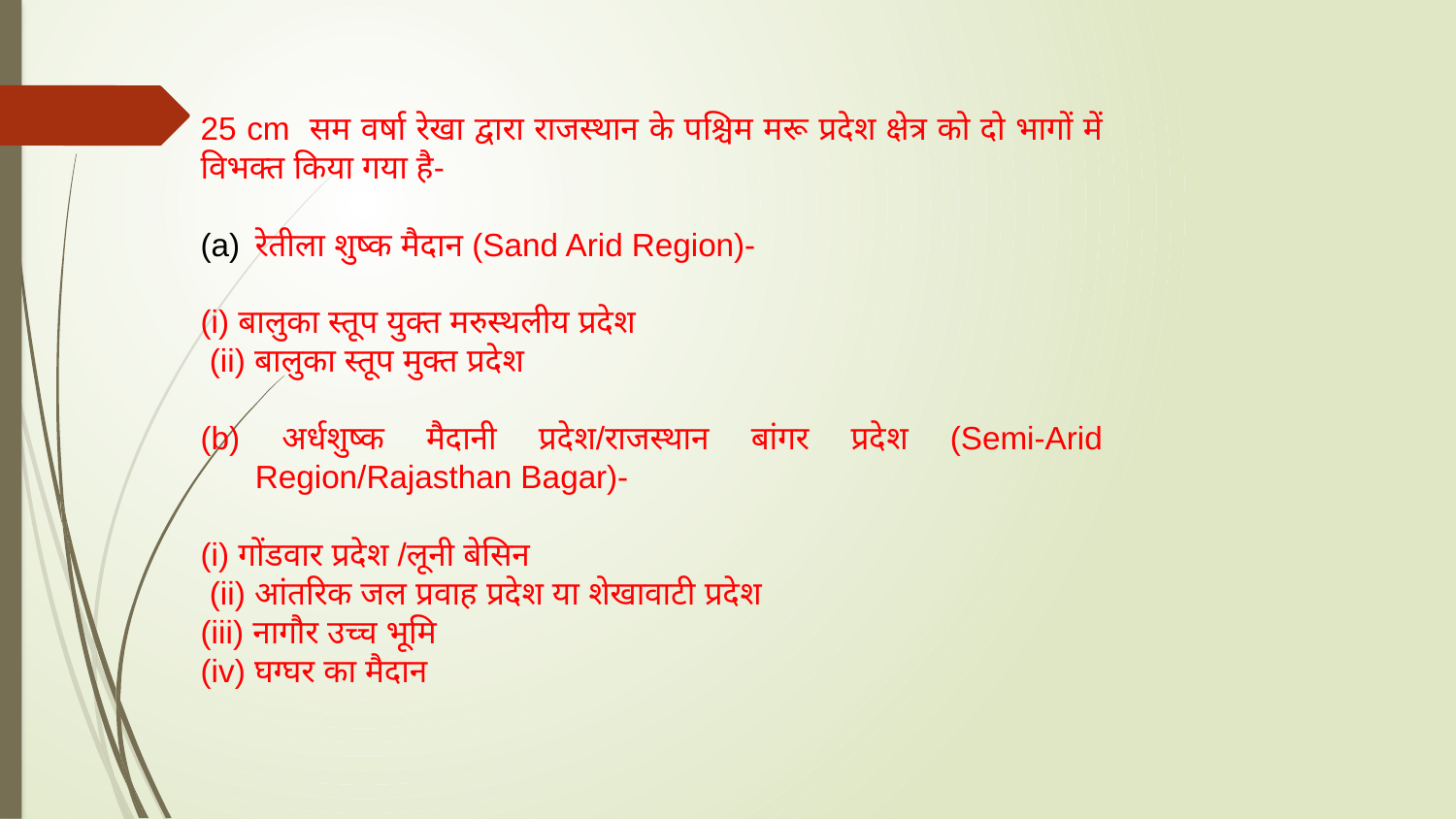

25 cm  सम वर्षा रेखा द्वारा राजस्थान के पश्चिम मरू प्रदेश क्षेत्र को दो भागों में विभक्त किया गया है-

रेतीला शुष्क मैदान (Sand Arid Region)-

(i) बालुका स्तूप युक्त मरुस्थलीय प्रदेश
 (ii) बालुका स्तूप मुक्त प्रदेश

(b) अर्धशुष्क मैदानी प्रदेश/राजस्थान बांगर प्रदेश (Semi-Arid Region/Rajasthan Bagar)-

(i) गोंडवार प्रदेश /लूनी बेसिन
 (ii) आंतरिक जल प्रवाह प्रदेश या शेखावाटी प्रदेश
(iii) नागौर उच्च भूमि
(iv) घग्घर का मैदान